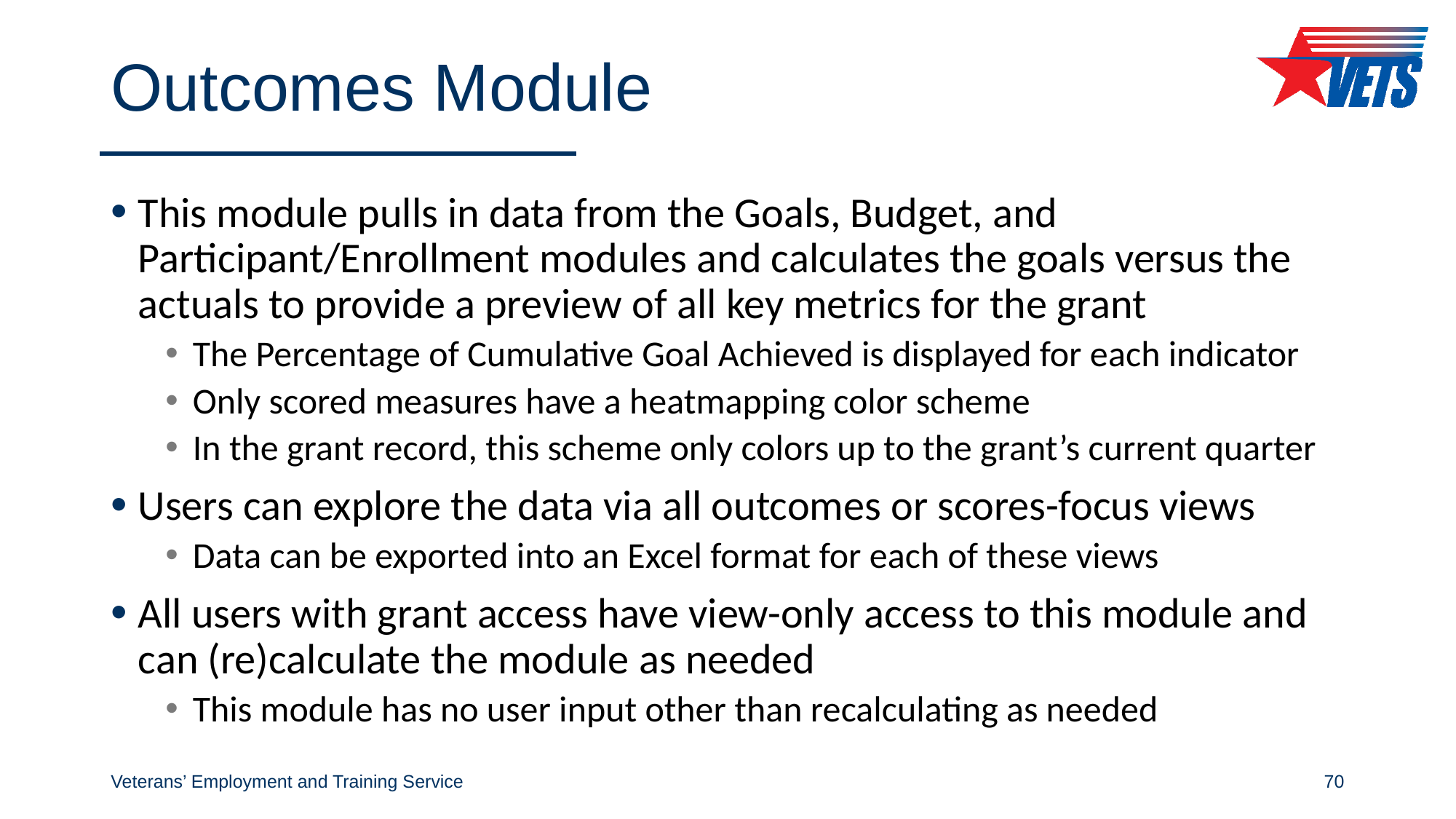

# Outcomes Module
This module pulls in data from the Goals, Budget, and Participant/Enrollment modules and calculates the goals versus the actuals to provide a preview of all key metrics for the grant
The Percentage of Cumulative Goal Achieved is displayed for each indicator
Only scored measures have a heatmapping color scheme
In the grant record, this scheme only colors up to the grant’s current quarter
Users can explore the data via all outcomes or scores-focus views
Data can be exported into an Excel format for each of these views
All users with grant access have view-only access to this module and can (re)calculate the module as needed
This module has no user input other than recalculating as needed
Veterans’ Employment and Training Service
70